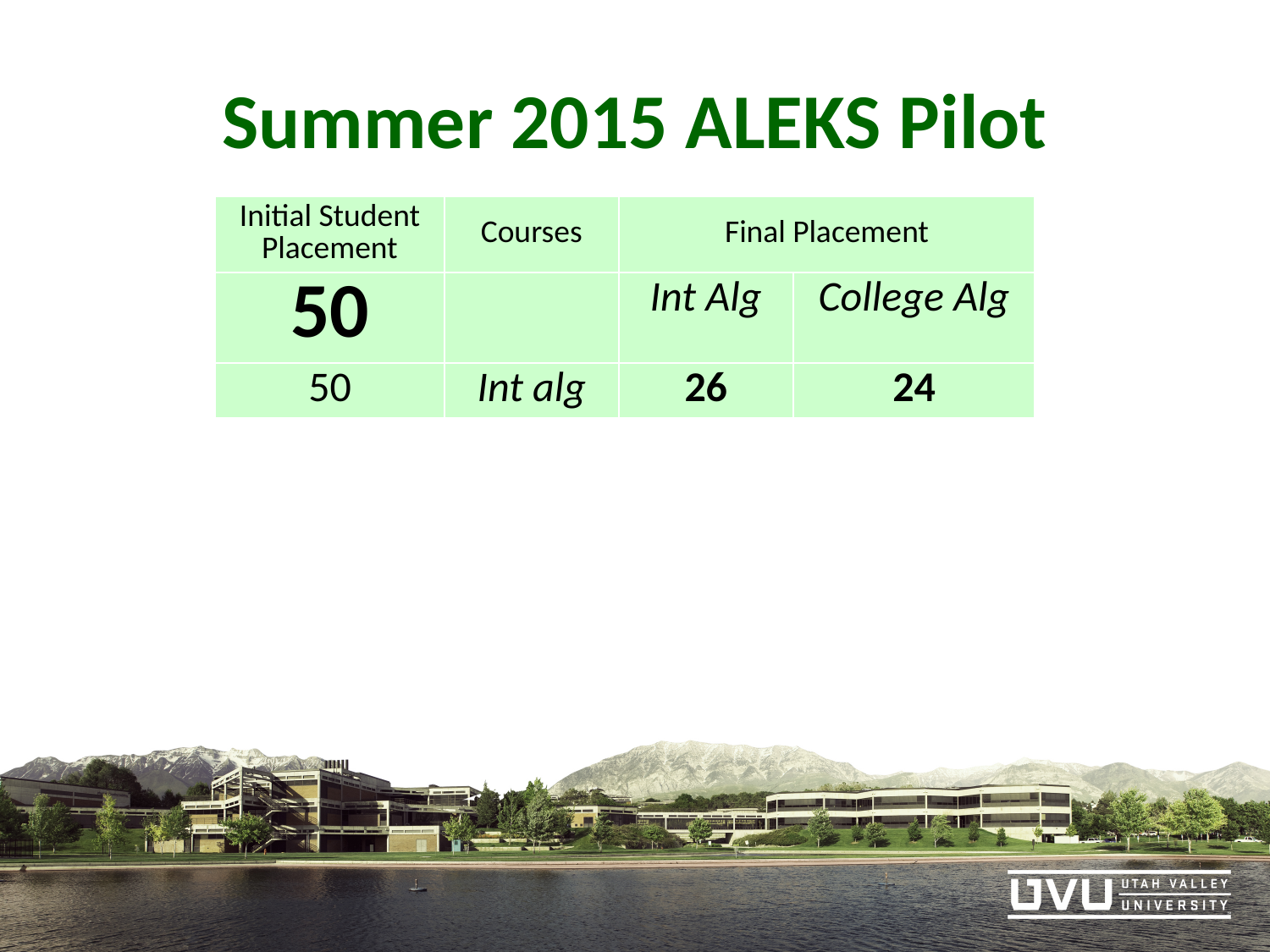

# Summer 2015 ALEKS Pilot
| Initial Student Placement | Courses | Final Placement |  |
| --- | --- | --- | --- |
| 50 |  | Int Alg | College Alg |
| 50 | Int alg | 26 | 24 |